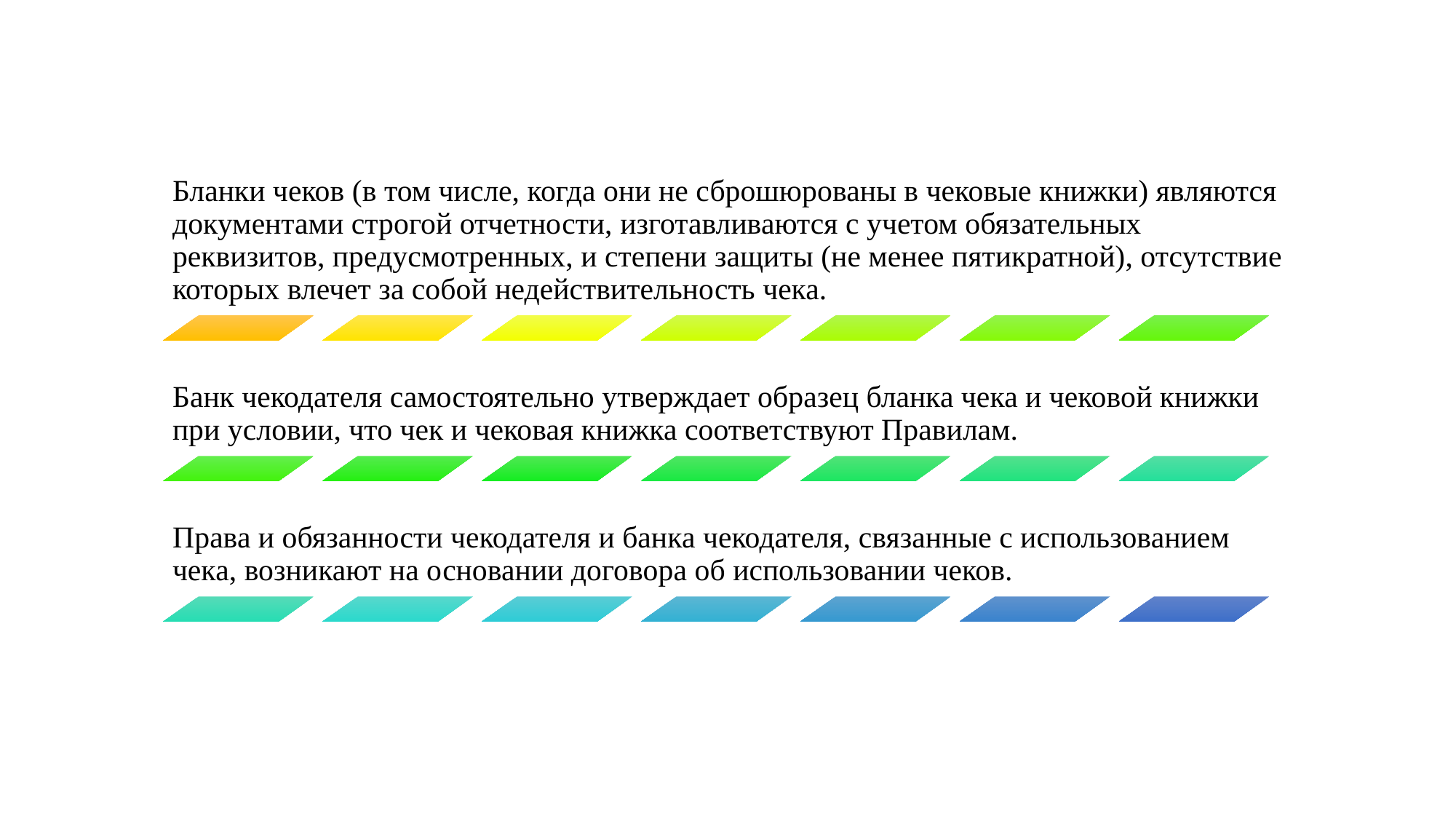

Бланки чеков (в том числе, когда они не сброшюрованы в чековые книжки) являются документами строгой отчетности, изготавливаются с учетом обязательных реквизитов, предусмотренных, и степени защиты (не менее пятикратной), отсутствие которых влечет за собой недействительность чека.
Банк чекодателя самостоятельно утверждает образец бланка чека и чековой книжки при условии, что чек и чековая книжка соответствуют Правилам.
Права и обязанности чекодателя и банка чекодателя, связанные с использованием чека, возникают на основании договора об использовании чеков.